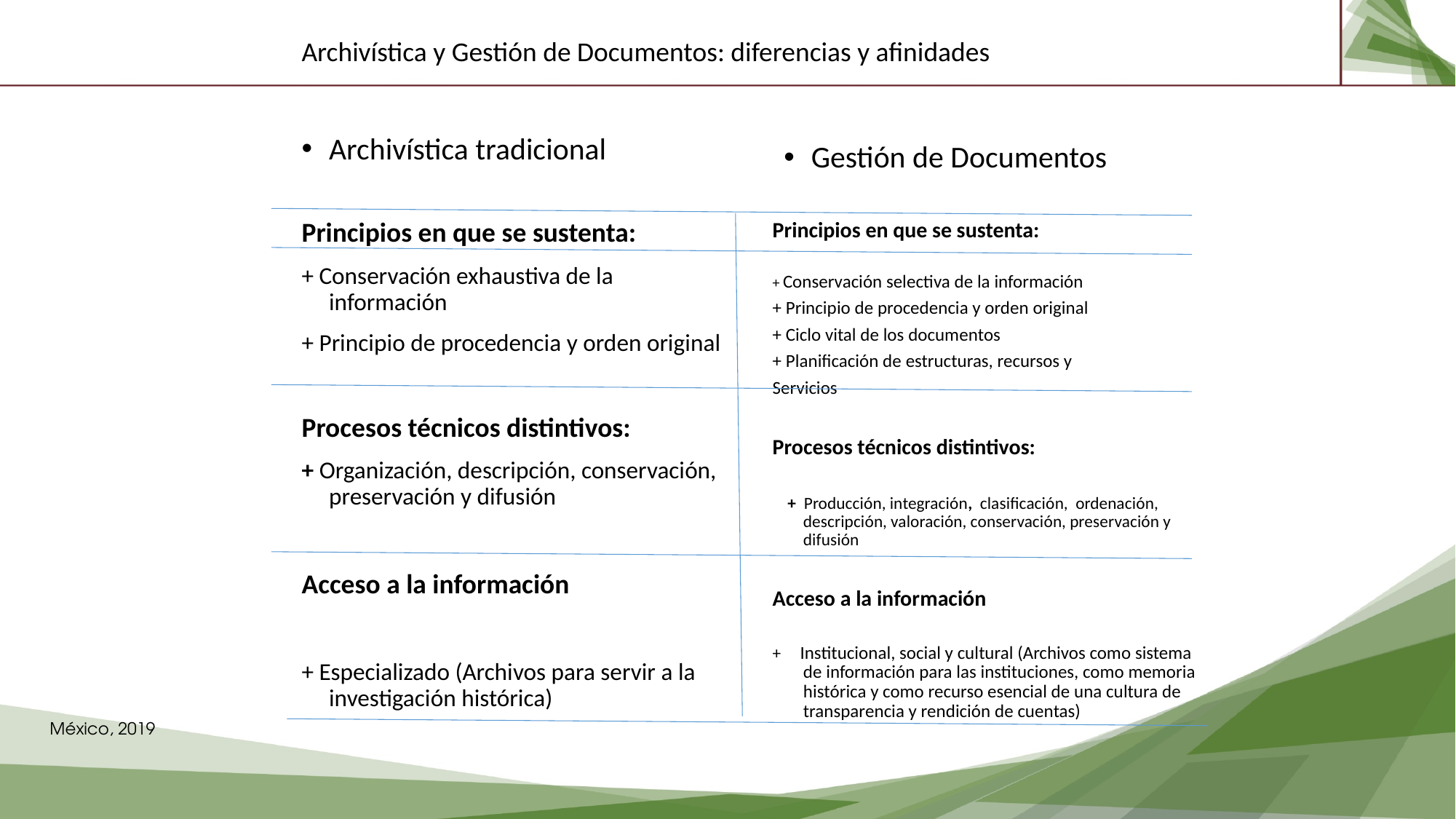

Archivística y Gestión de Documentos: diferencias y afinidades
Archivística tradicional
Gestión de Documentos
Principios en que se sustenta:
+ Conservación exhaustiva de la información
+ Principio de procedencia y orden original

Procesos técnicos distintivos:
+ Organización, descripción, conservación, preservación y difusión

Acceso a la información

+ Especializado (Archivos para servir a la investigación histórica)

Principios en que se sustenta:

+ Conservación selectiva de la información
+ Principio de procedencia y orden original
+ Ciclo vital de los documentos
+ Planificación de estructuras, recursos y
Servicios

Procesos técnicos distintivos:

    +  Producción, integración,  clasificación,  ordenación, descripción, valoración, conservación, preservación y difusión

Acceso a la información

+     Institucional, social y cultural (Archivos como sistema de información para las instituciones, como memoria histórica y como recurso esencial de una cultura de transparencia y rendición de cuentas)

México, 2019